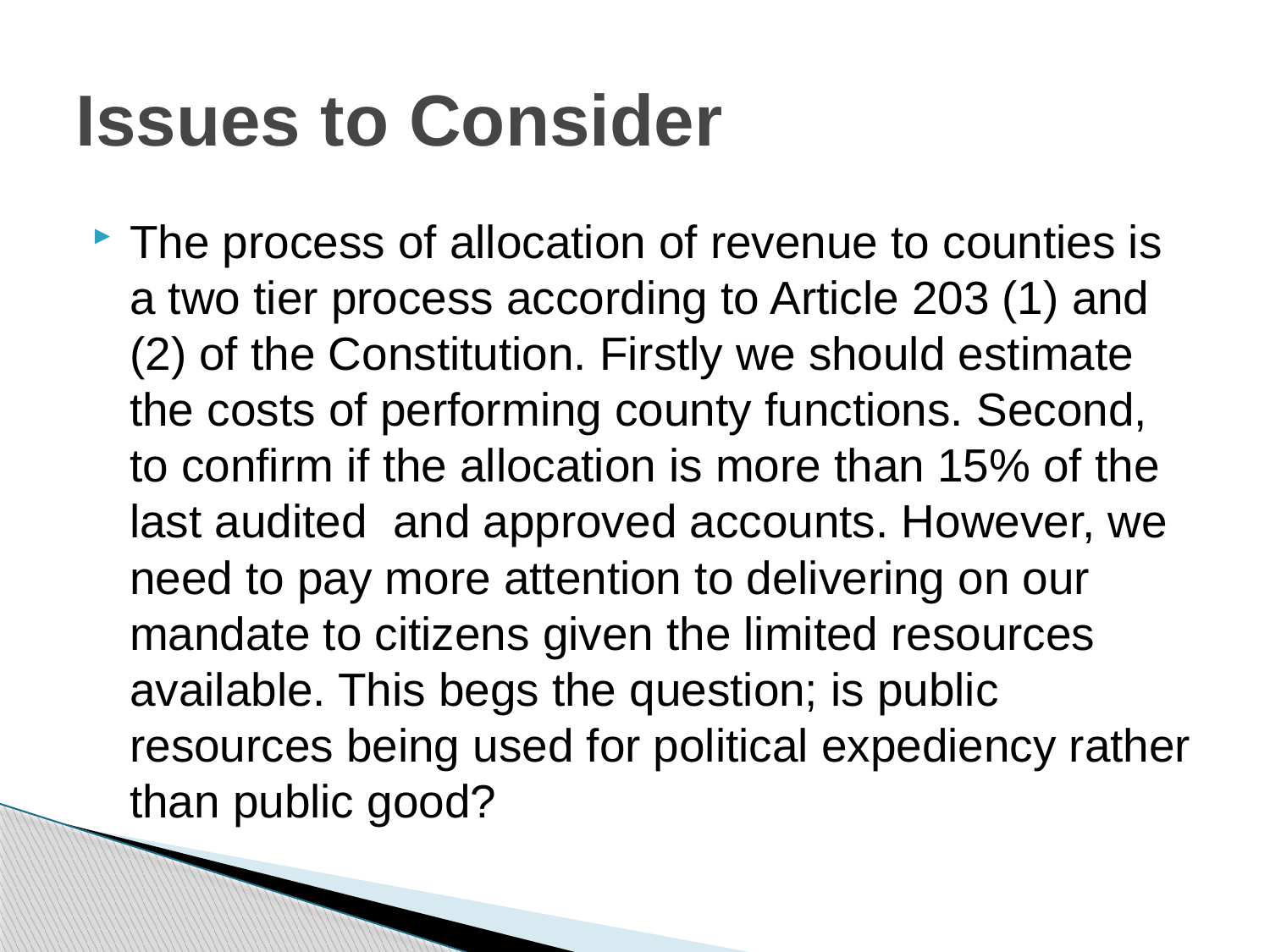

# Issues to Consider
The process of allocation of revenue to counties is a two tier process according to Article 203 (1) and (2) of the Constitution. Firstly we should estimate the costs of performing county functions. Second, to confirm if the allocation is more than 15% of the last audited  and approved accounts. However, we need to pay more attention to delivering on our mandate to citizens given the limited resources available. This begs the question; is public resources being used for political expediency rather than public good?